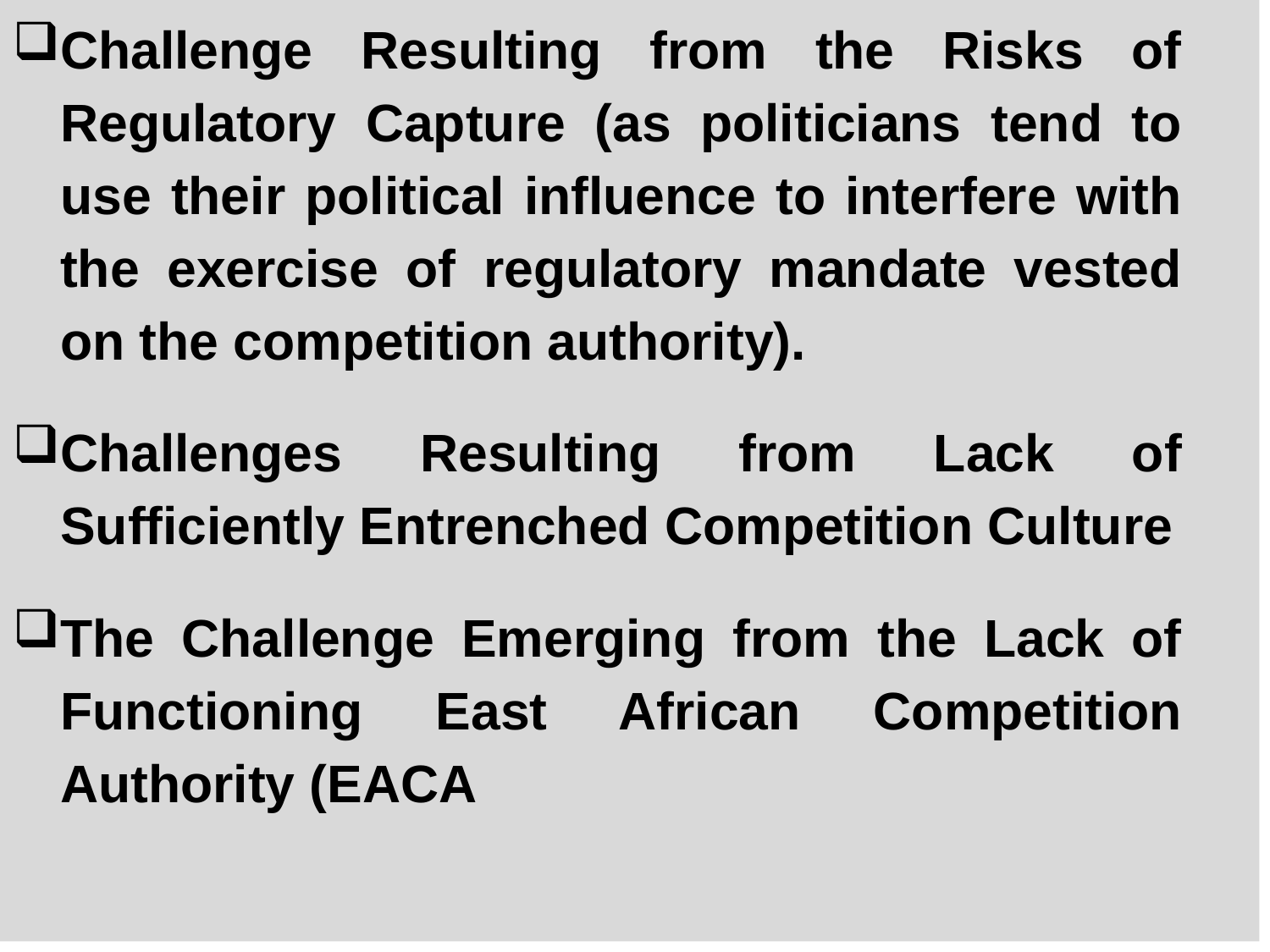

Challenge Resulting from the Risks of Regulatory Capture (as politicians tend to use their political influence to interfere with the exercise of regulatory mandate vested on the competition authority).
Challenges Resulting from Lack of Sufficiently Entrenched Competition Culture
The Challenge Emerging from the Lack of Functioning East African Competition Authority (EACA

# …